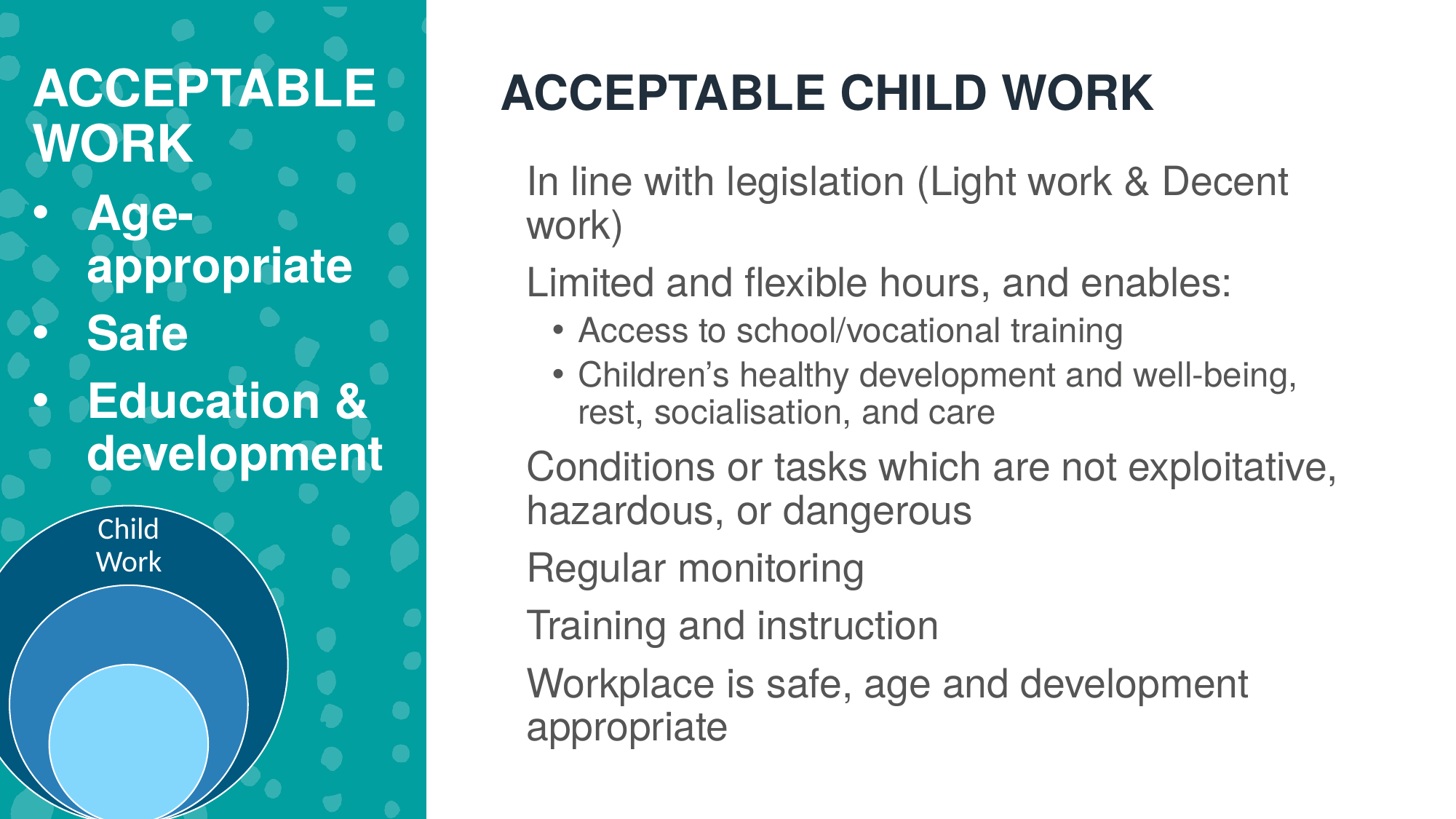

ACCEPTABLE WORK
Age- appropriate
Safe
Education & development
ACCEPTABLE CHILD WORK
In line with legislation (Light work & Decent work)
Limited and flexible hours, and enables:
Access to school/vocational training
Children’s healthy development and well-being, rest, socialisation, and care
Conditions or tasks which are not exploitative, hazardous, or dangerous
Regular monitoring
Training and instruction
Workplace is safe, age and development appropriate

Child Work